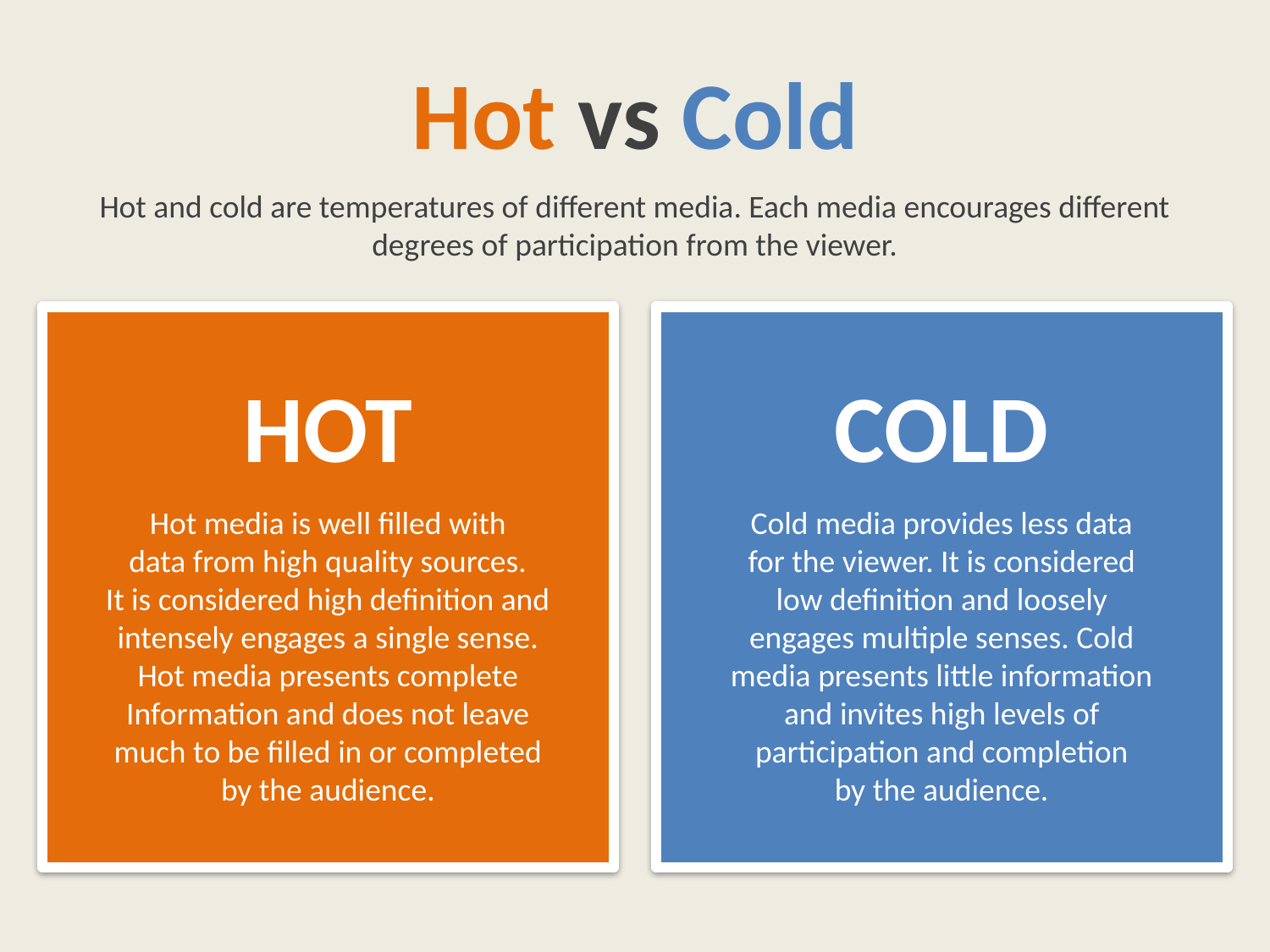

Hot vs Cold
Hot and cold are temperatures of different media. Each media encourages different degrees of participation from the viewer.
HOT

Hot media is well filled with
data from high quality sources.
It is considered high definition and
intensely engages a single sense.
Hot media presents complete
Information and does not leave
much to be filled in or completed
by the audience.
COLD

Cold media provides less data
for the viewer. It is considered
low definition and loosely
engages multiple senses. Cold
media presents little information
and invites high levels of
participation and completion
by the audience.